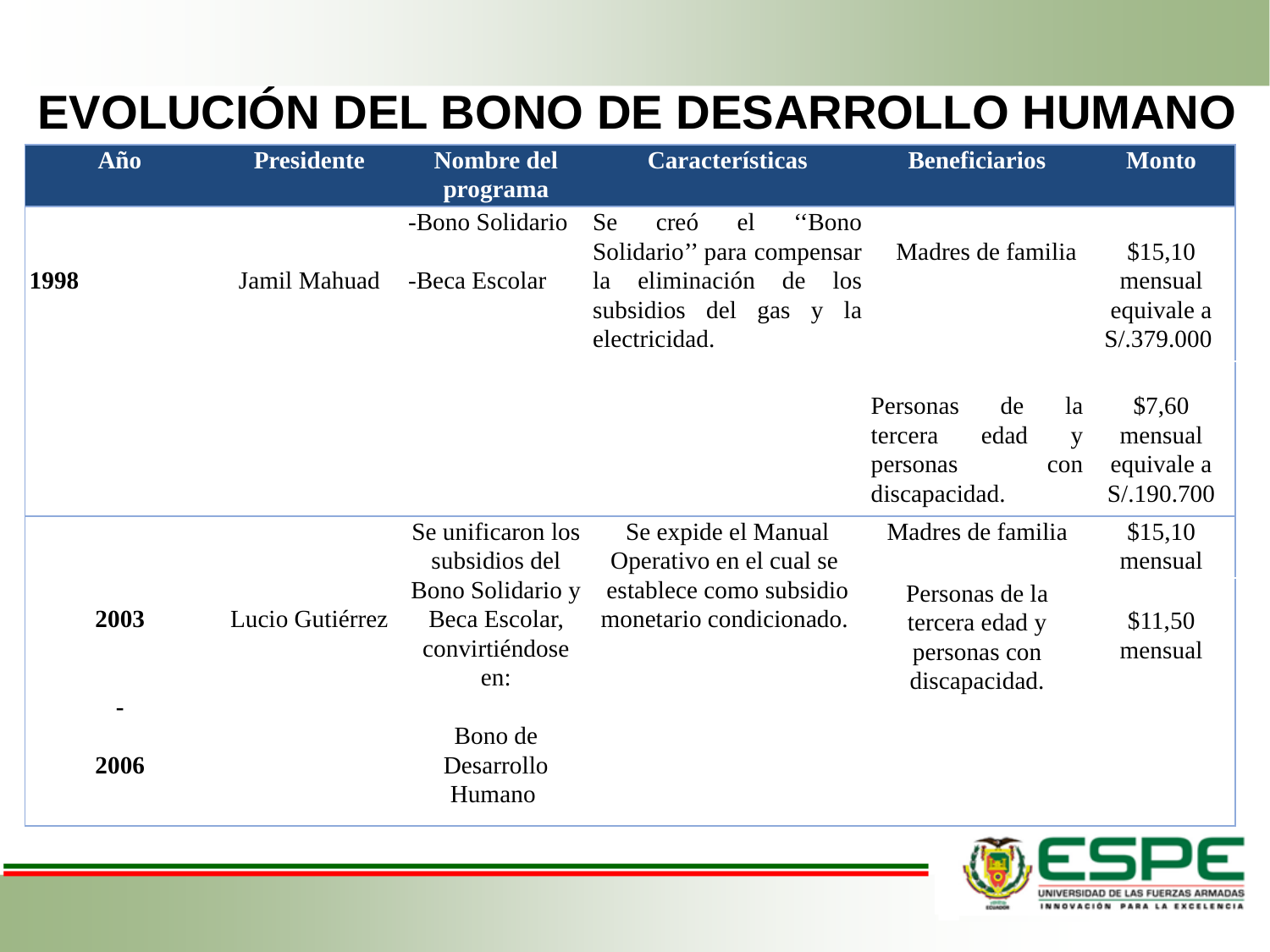

# EVOLUCIÓN DEL BONO DE DESARROLLO HUMANO
| Año | Presidente | Nombre del programa | Características | Beneficiarios | Monto |
| --- | --- | --- | --- | --- | --- |
| 1998 | Jamil Mahuad | -Bono Solidario   -Beca Escolar | Se creó el ‘‘Bono Solidario’’ para compensar la eliminación de los subsidios del gas y la electricidad. | Madres de familia | $15,10 mensual equivale a S/.379.000 |
|  |  |  |  | Personas de la tercera edad y personas con discapacidad. | $7,60 mensual equivale a S/.190.700 |
| 2003     - 2006 | Lucio Gutiérrez | Se unificaron los subsidios del Bono Solidario y Beca Escolar, convirtiéndose en: Bono de Desarrollo Humano | Se expide el Manual Operativo en el cual se establece como subsidio monetario condicionado. | Madres de familia | $15,10 mensual |
|  |  |  |  | Personas de la tercera edad y personas con discapacidad. | $11,50 mensual |